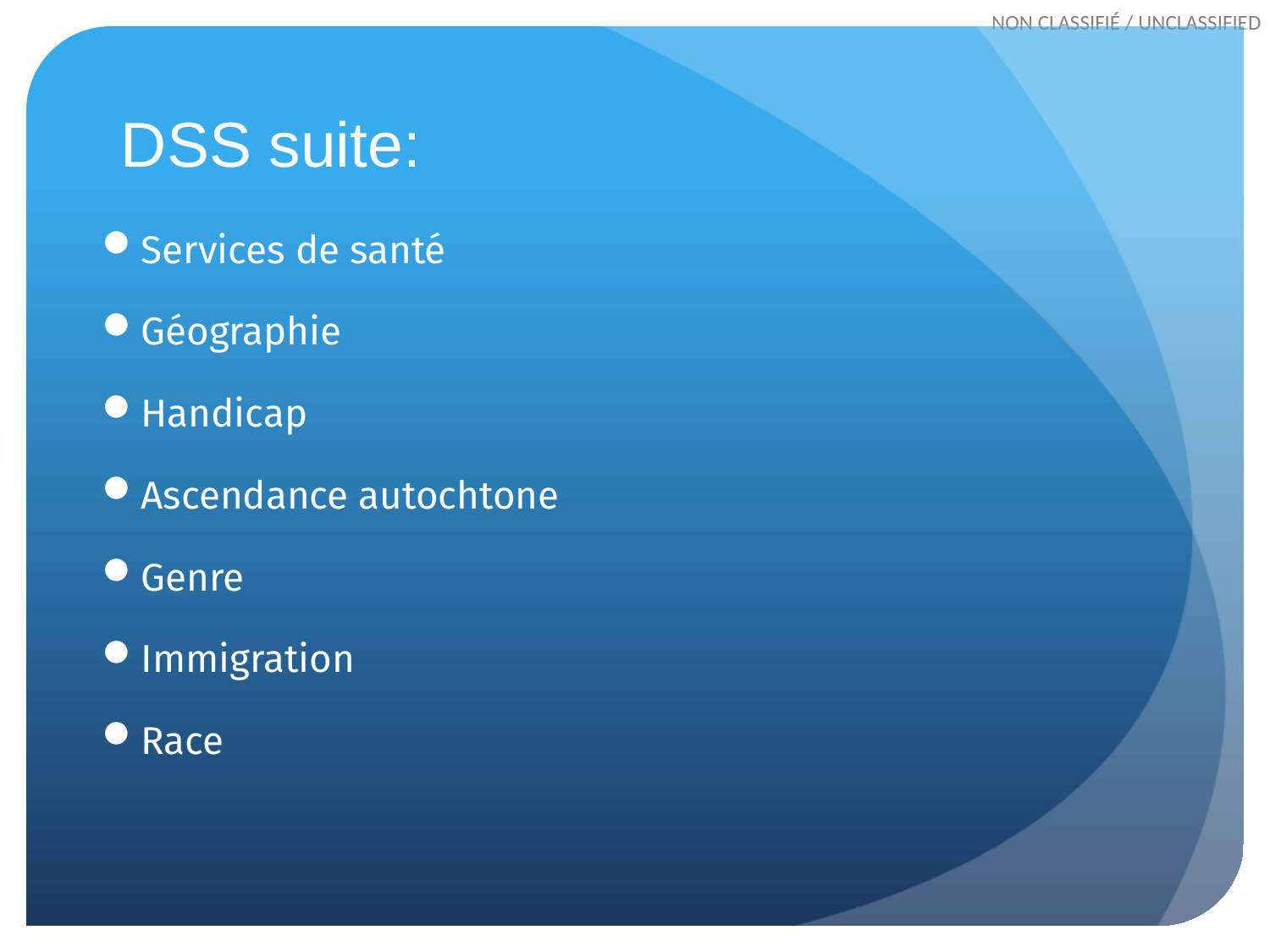

# DSS suite:
Services de santé
Géographie
Handicap
Ascendance autochtone
Genre
Immigration
Race